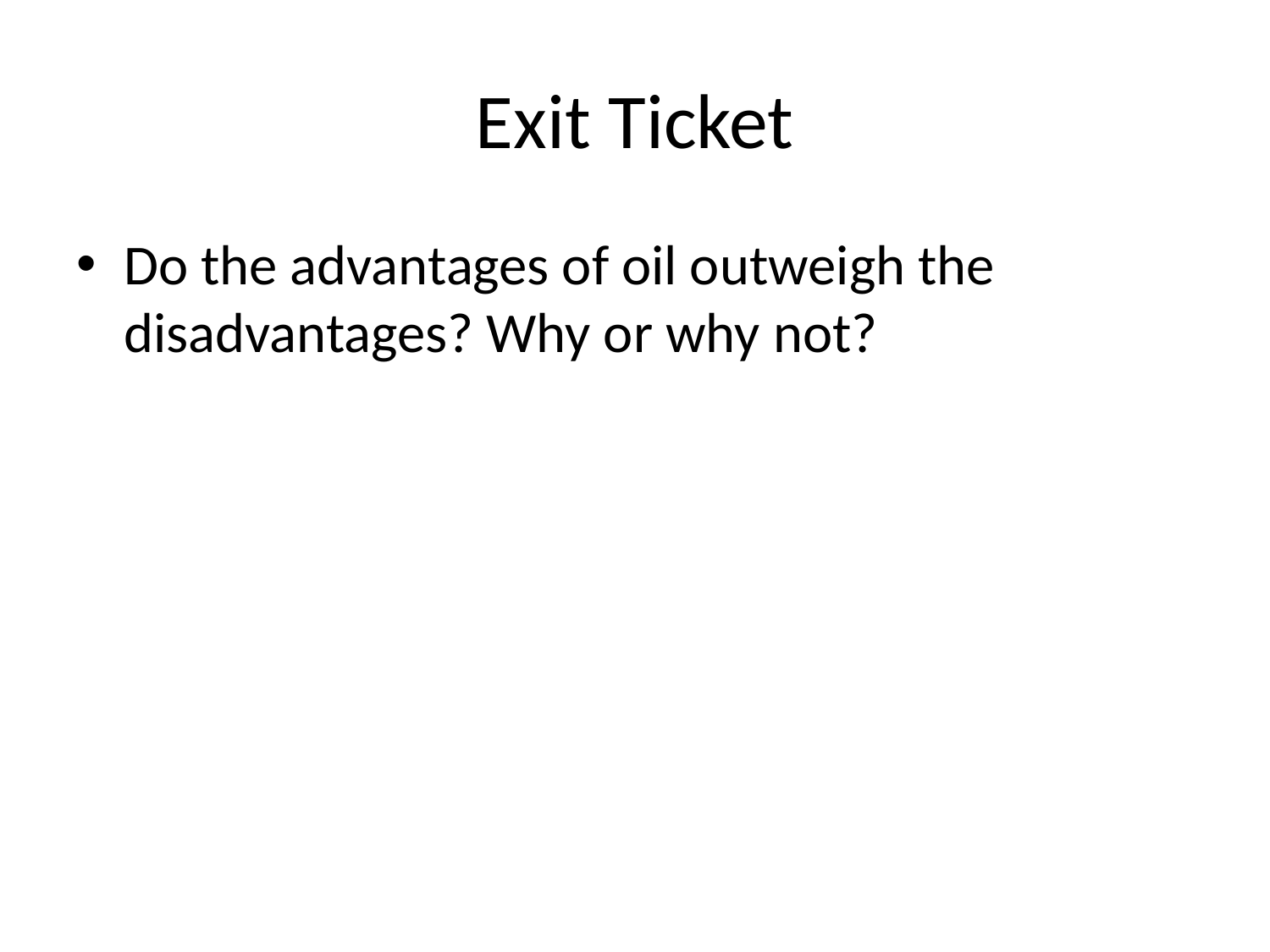

# Exit Ticket
Do the advantages of oil outweigh the disadvantages? Why or why not?